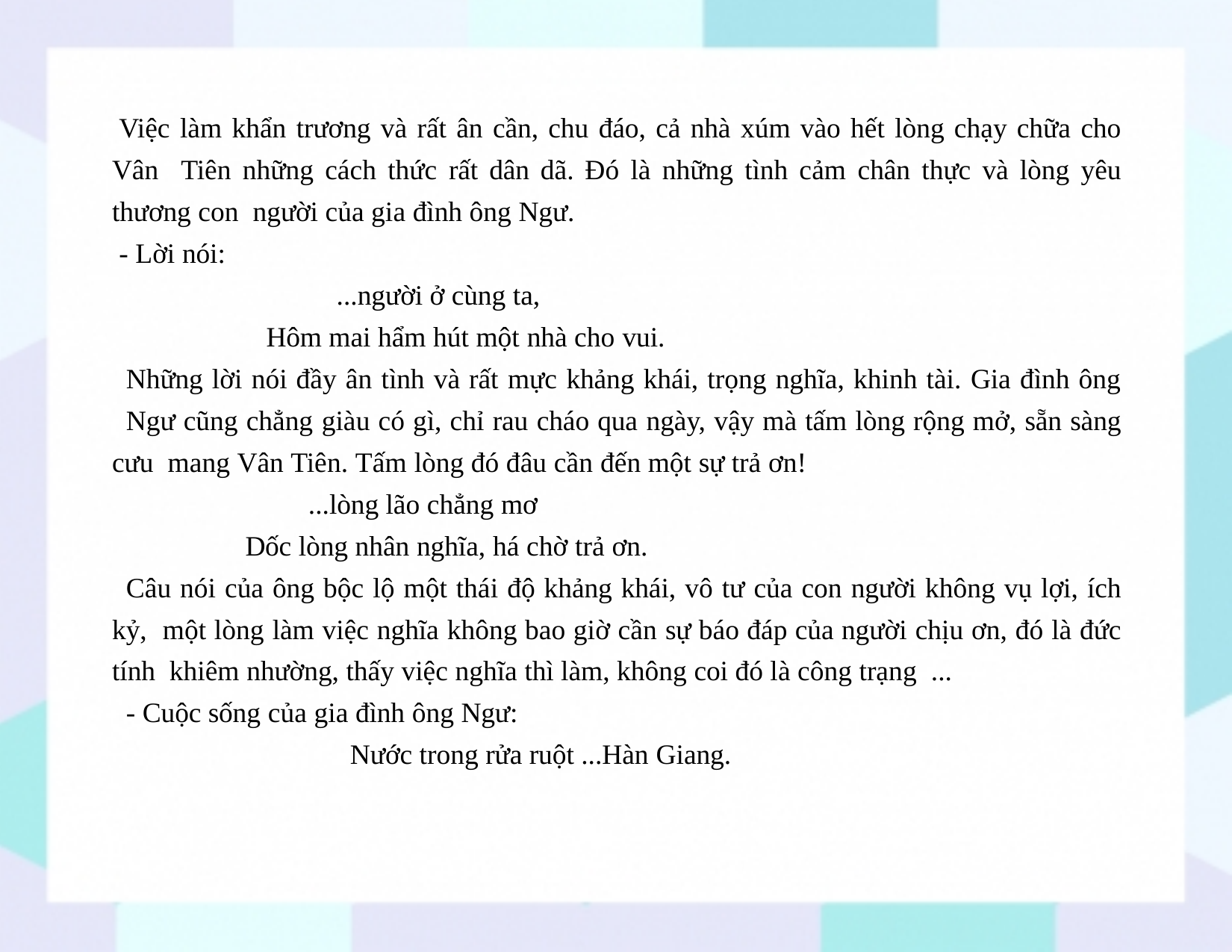

Việc làm khẩn trương và rất ân cần, chu đáo, cả nhà xúm vào hết lòng chạy chữa cho Vân  Tiên những cách thức rất dân dã. Đó là những tình cảm chân thực và lòng yêu thương con  người của gia đình ông Ngư.
- Lời nói:
...người ở cùng ta,
Hôm mai hẩm hút một nhà cho vui.
Những lời nói đầy ân tình và rất mực khảng khái, trọng nghĩa, khinh tài. Gia đình ông
Ngư cũng chẳng giàu có gì, chỉ rau cháo qua ngày, vậy mà tấm lòng rộng mở, sẵn sàng cưu  mang Vân Tiên. Tấm lòng đó đâu cần đến một sự trả ơn!
...lòng lão chẳng mơ
Dốc lòng nhân nghĩa, há chờ trả ơn.
Câu nói của ông bộc lộ một thái độ khảng khái, vô tư của con người không vụ lợi, ích kỷ,  một lòng làm việc nghĩa không bao giờ cần sự báo đáp của người chịu ơn, đó là đức tính  khiêm nhường, thấy việc nghĩa thì làm, không coi đó là công trạng ...
- Cuộc sống của gia đình ông Ngư:
Nước trong rửa ruột ...Hàn Giang.